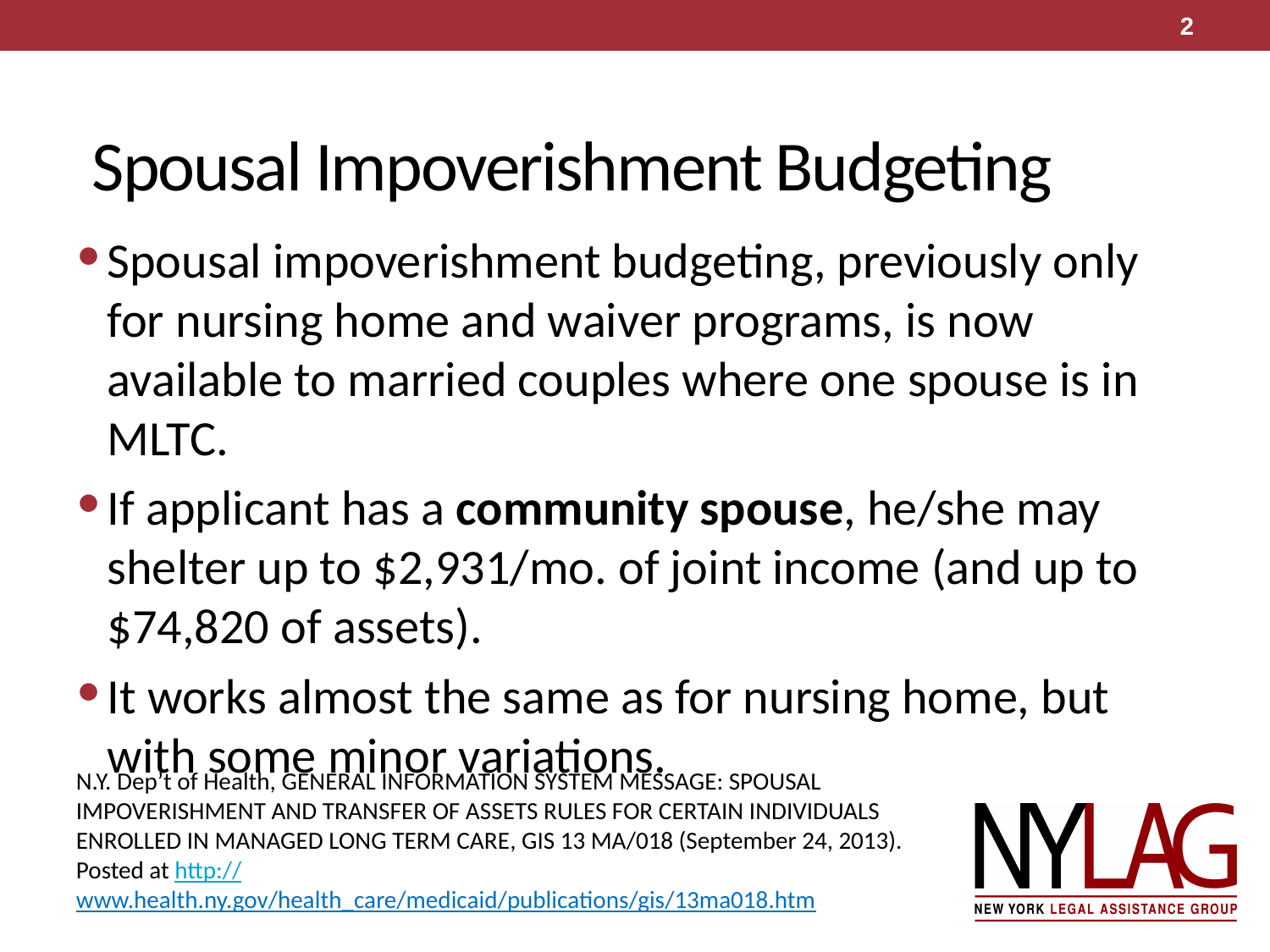

2
# Spousal Impoverishment Budgeting
Spousal impoverishment budgeting, previously only for nursing home and waiver programs, is now available to married couples where one spouse is in MLTC.
If applicant has a community spouse, he/she may shelter up to $2,931/mo. of joint income (and up to $74,820 of assets).
It works almost the same as for nursing home, but with some minor variations.
N.Y. Dep’t of Health, General Information System Message: Spousal Impoverishment and Transfer of Assets Rules for Certain Individuals Enrolled in Managed Long Term Care, GIS 13 MA/018 (September 24, 2013). Posted at http://www.health.ny.gov/health_care/medicaid/publications/gis/13ma018.htm